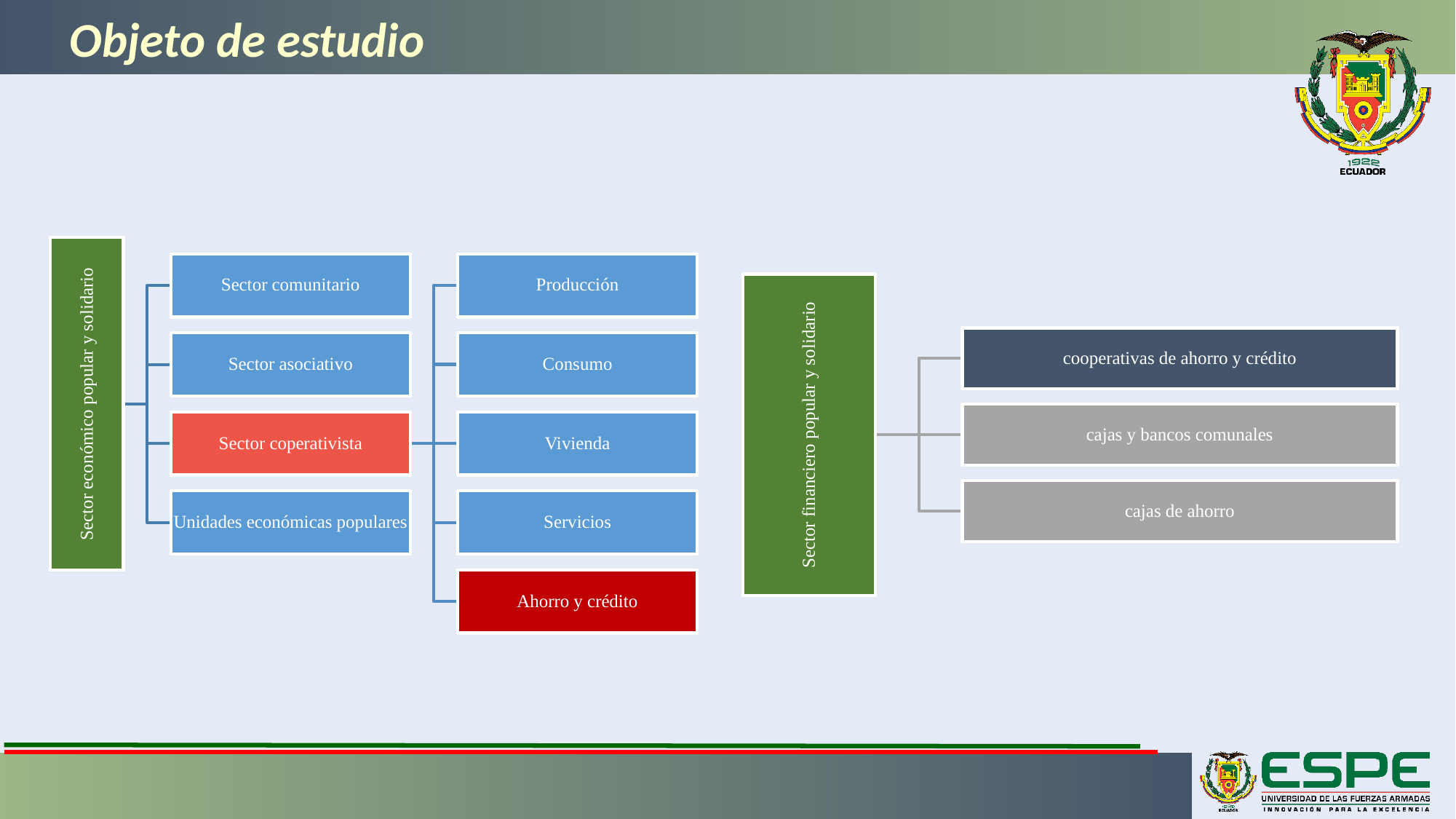

Objeto de estudio
Sector comunitario
Producción

Sector asociativo
Consumo

Sector económico popular y solidario

Sector coperativista
Vivienda

Unidades económicas populares
Servicios
Ahorro y crédito
cooperativas de ahorro y crédito

Sector financiero popular y solidario
cajas y bancos comunales

cajas de ahorro